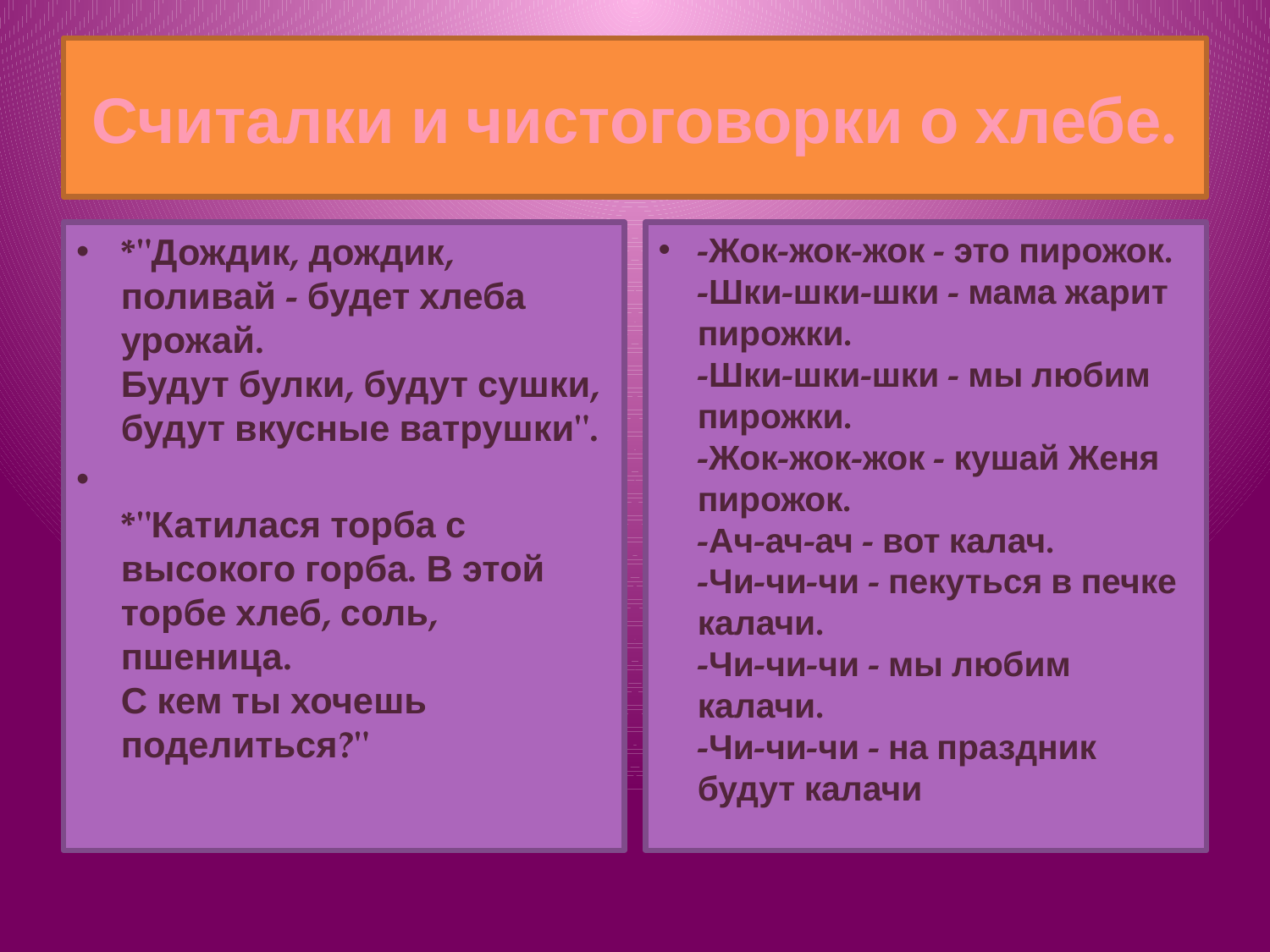

# Считалки и чистоговорки о хлебе.
*"Дождик, дождик, поливай - будет хлеба урожай. 
Будут булки, будут сушки, будут вкусные ватрушки".
 
*"Катилася торба с высокого горба. В этой торбе хлеб, соль, пшеница. 
С кем ты хочешь поделиться?"
-Жок-жок-жок - это пирожок. 
-Шки-шки-шки - мама жарит пирожки. 
-Шки-шки-шки - мы любим пирожки. 
-Жок-жок-жок - кушай Женя пирожок. 
-Ач-ач-ач - вот калач. 
-Чи-чи-чи - пекуться в печке калачи. 
-Чи-чи-чи - мы любим калачи. 
-Чи-чи-чи - на праздник будут калачи